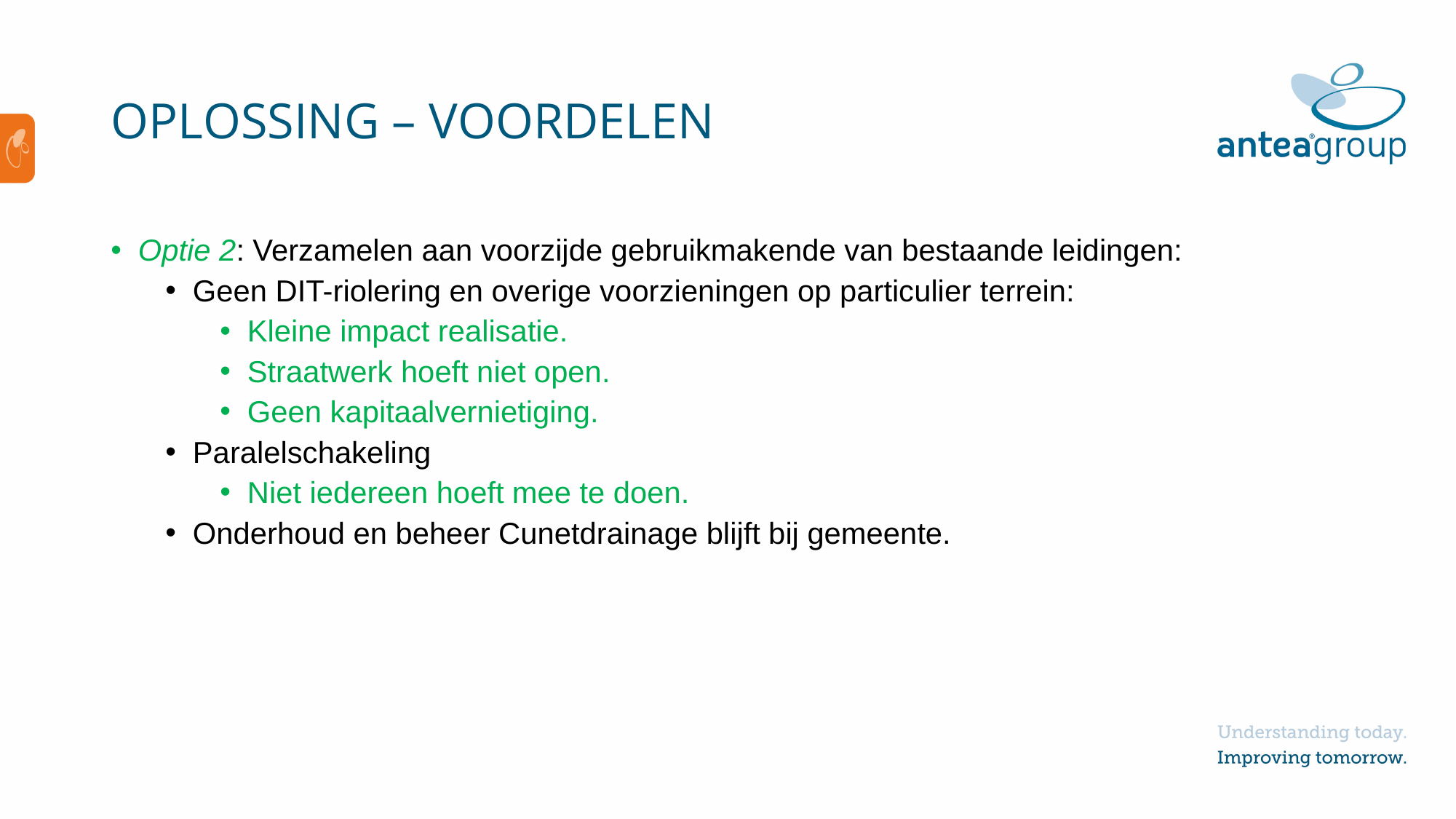

# OPLOSSING – VOORDELEN
Optie 2: Verzamelen aan voorzijde gebruikmakende van bestaande leidingen:
Geen DIT-riolering en overige voorzieningen op particulier terrein:
Kleine impact realisatie.
Straatwerk hoeft niet open.
Geen kapitaalvernietiging.
Paralelschakeling
Niet iedereen hoeft mee te doen.
Onderhoud en beheer Cunetdrainage blijft bij gemeente.